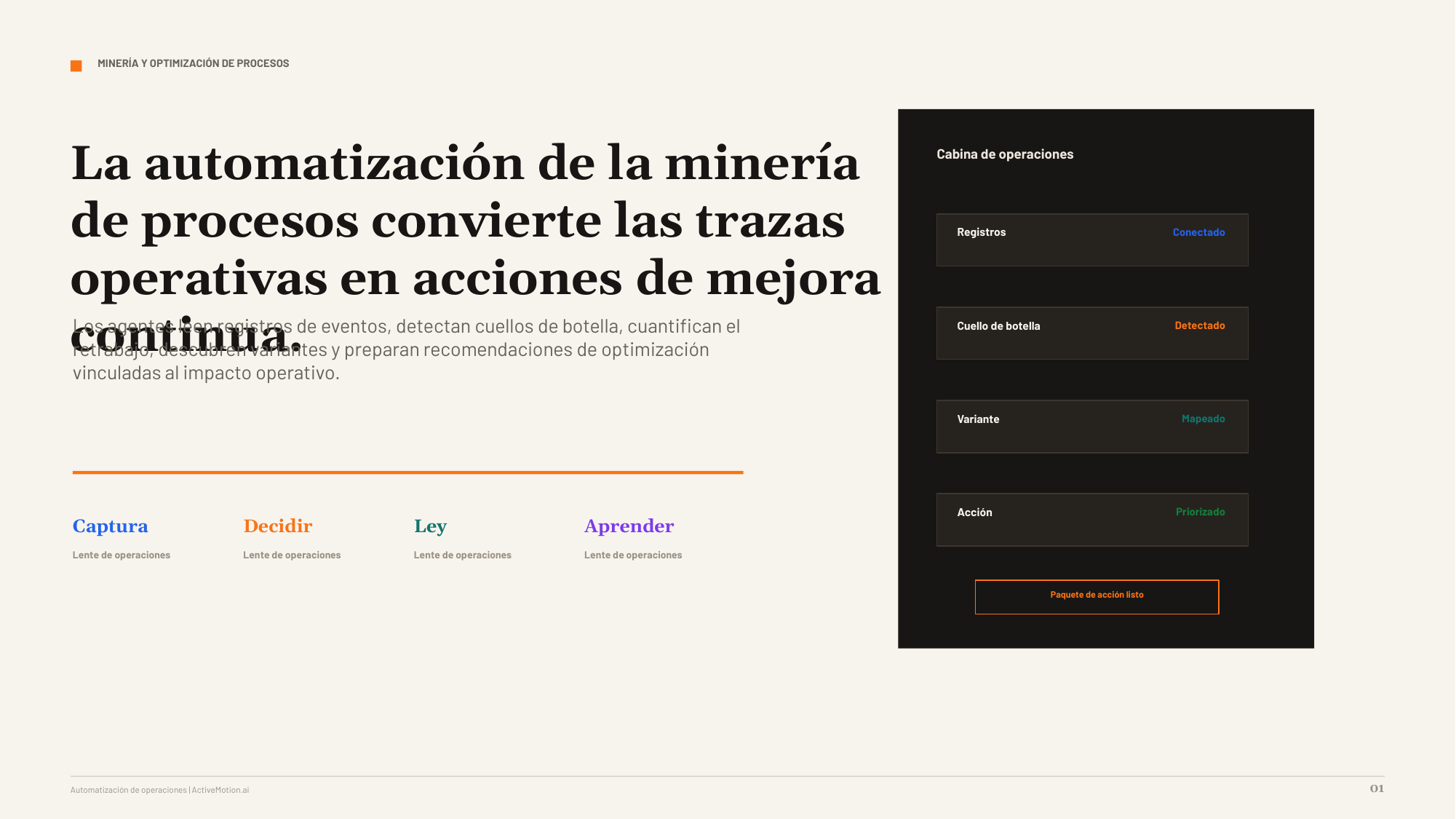

MINERÍA Y OPTIMIZACIÓN DE PROCESOS

La automatización de la minería de procesos convierte las trazas operativas en acciones de mejora continua.
Cabina de operaciones

Registros
Conectado

Los agentes leen registros de eventos, detectan cuellos de botella, cuantifican el retrabajo, descubren variantes y preparan recomendaciones de optimización vinculadas al impacto operativo.
Cuello de botella
Detectado

Variante
Mapeado

Acción
Priorizado
Captura
Decidir
Ley
Aprender
Lente de operaciones
Lente de operaciones
Lente de operaciones
Lente de operaciones

Paquete de acción listo

01
Automatización de operaciones | ActiveMotion.ai